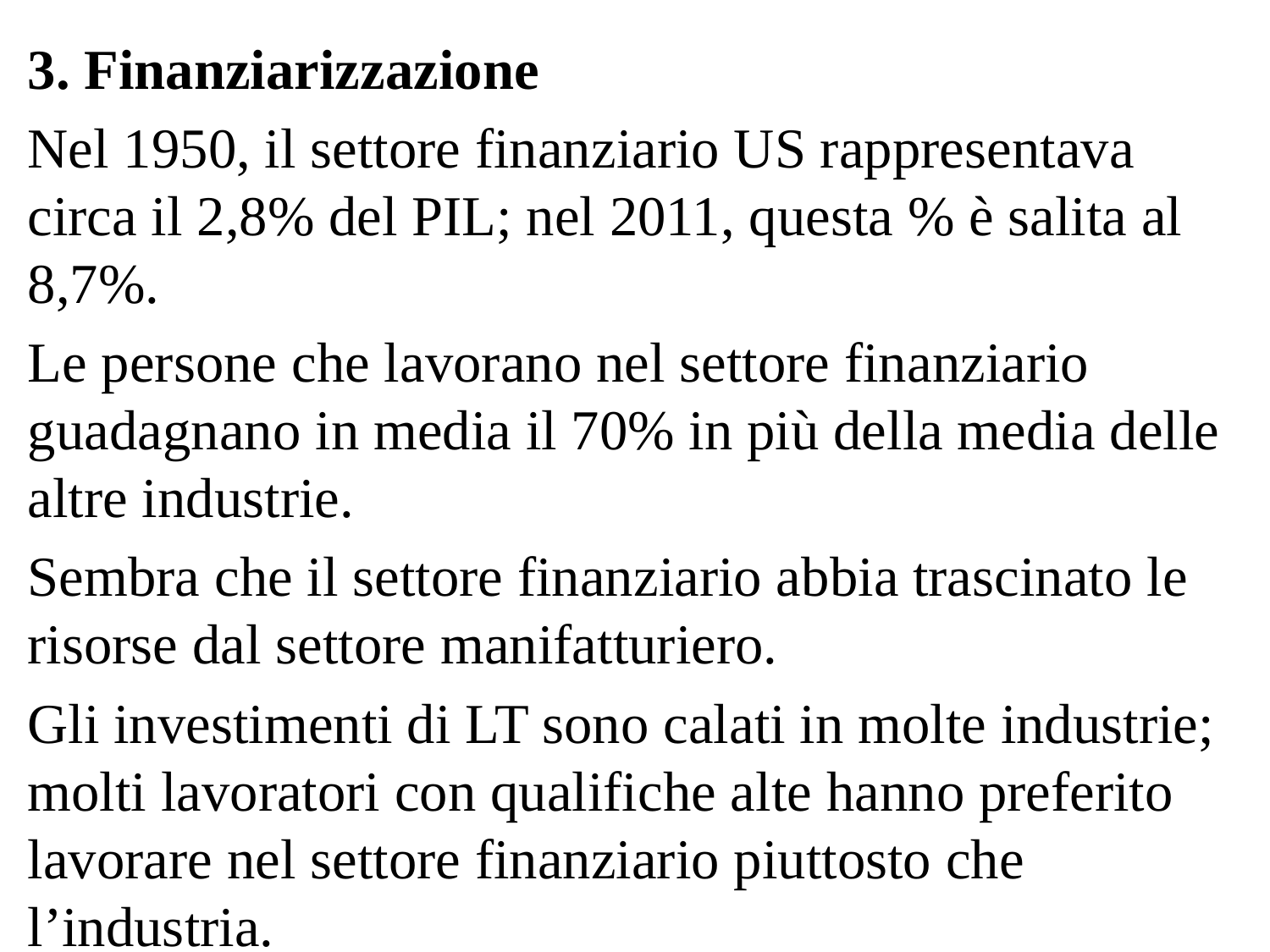

3. Finanziarizzazione
Nel 1950, il settore finanziario US rappresentava circa il 2,8% del PIL; nel 2011, questa % è salita al 8,7%.
Le persone che lavorano nel settore finanziario guadagnano in media il 70% in più della media delle altre industrie.
Sembra che il settore finanziario abbia trascinato le risorse dal settore manifatturiero.
Gli investimenti di LT sono calati in molte industrie; molti lavoratori con qualifiche alte hanno preferito lavorare nel settore finanziario piuttosto che l’industria.